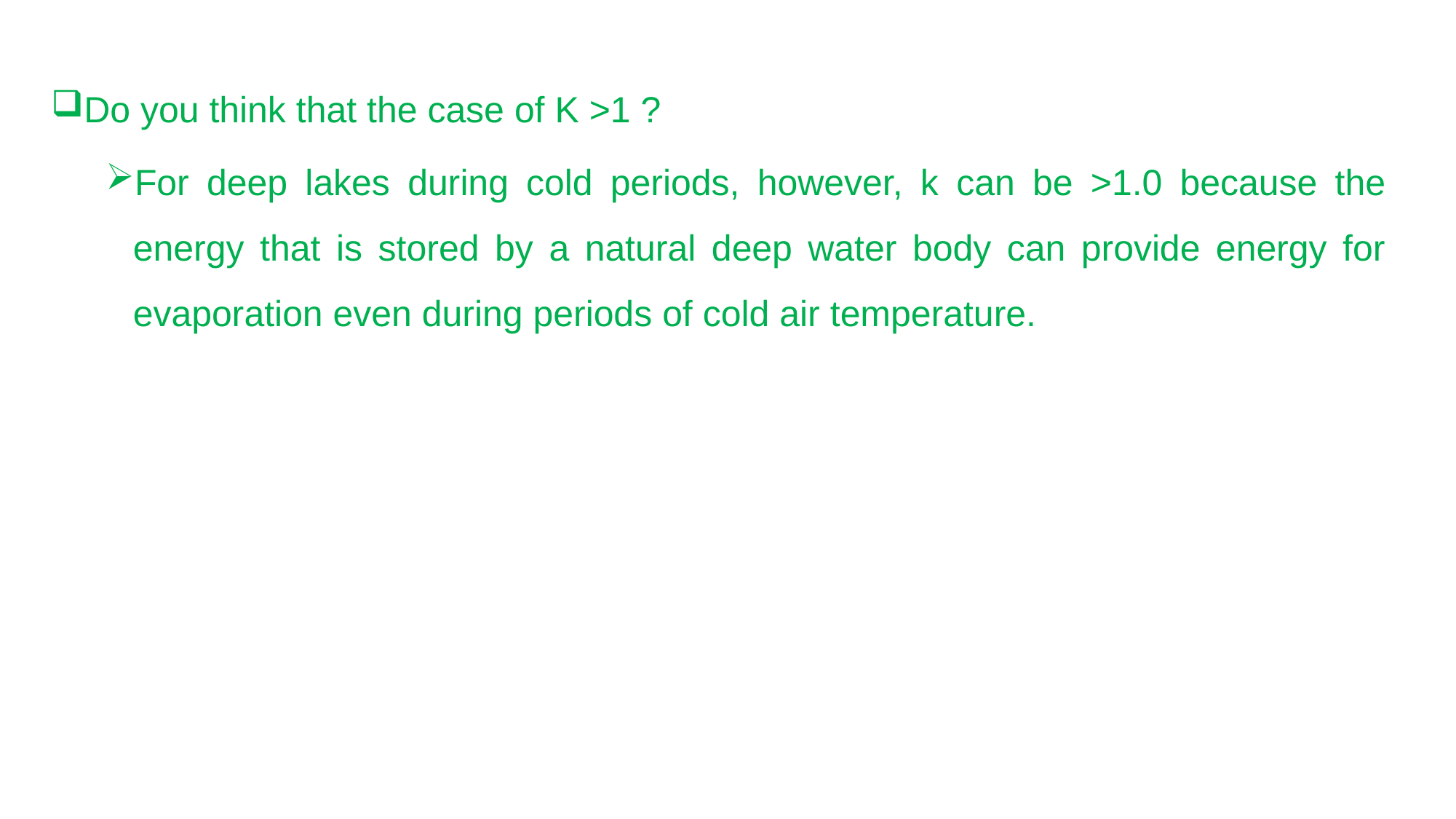

Do you think that the case of K >1 ?
For deep lakes during cold periods, however, k can be >1.0 because the energy that is stored by a natural deep water body can provide energy for evaporation even during periods of cold air temperature.